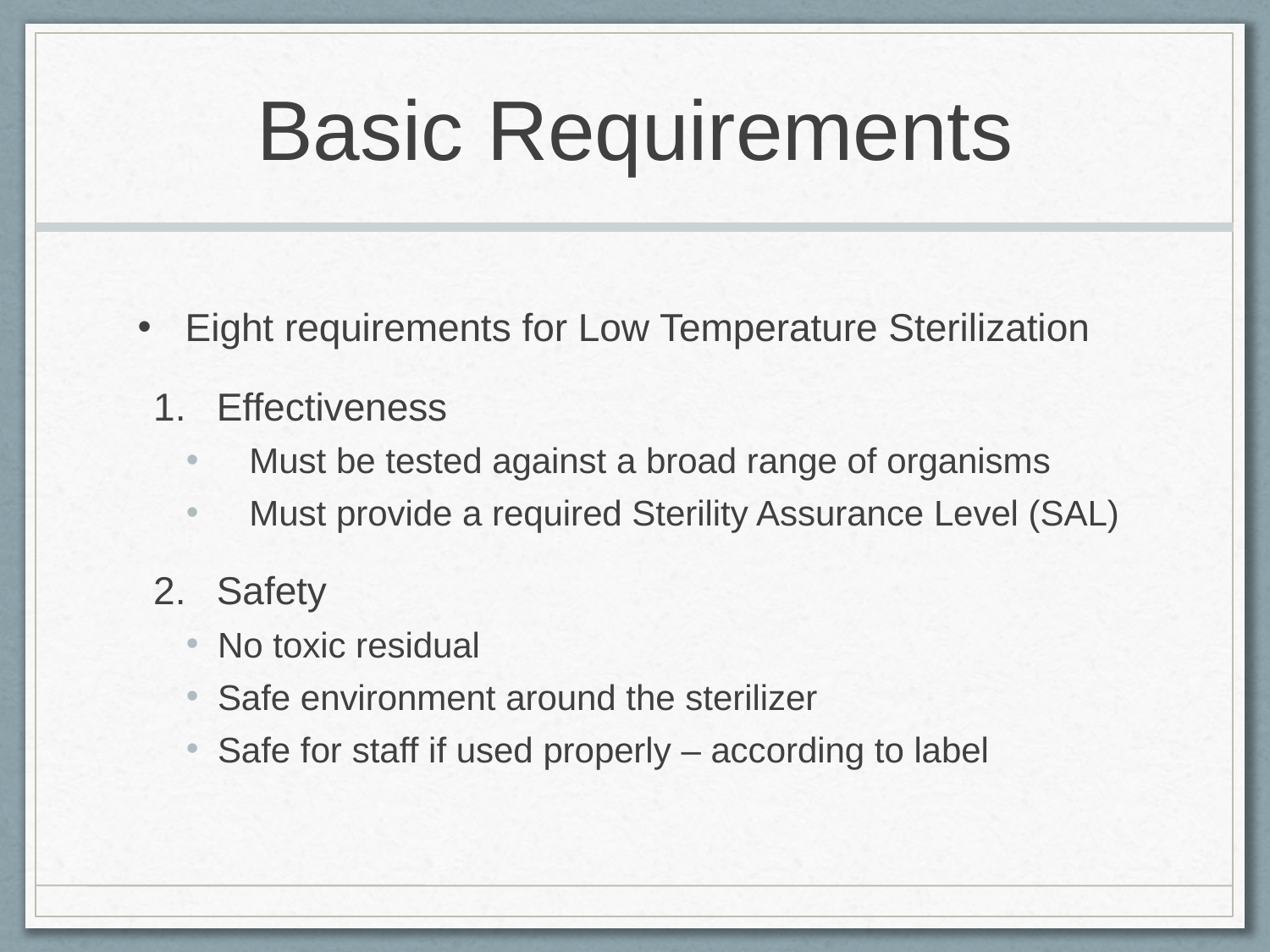

# Basic Requirements
Eight requirements for Low Temperature Sterilization
Effectiveness
Must be tested against a broad range of organisms
Must provide a required Sterility Assurance Level (SAL)
Safety
No toxic residual
Safe environment around the sterilizer
Safe for staff if used properly – according to label